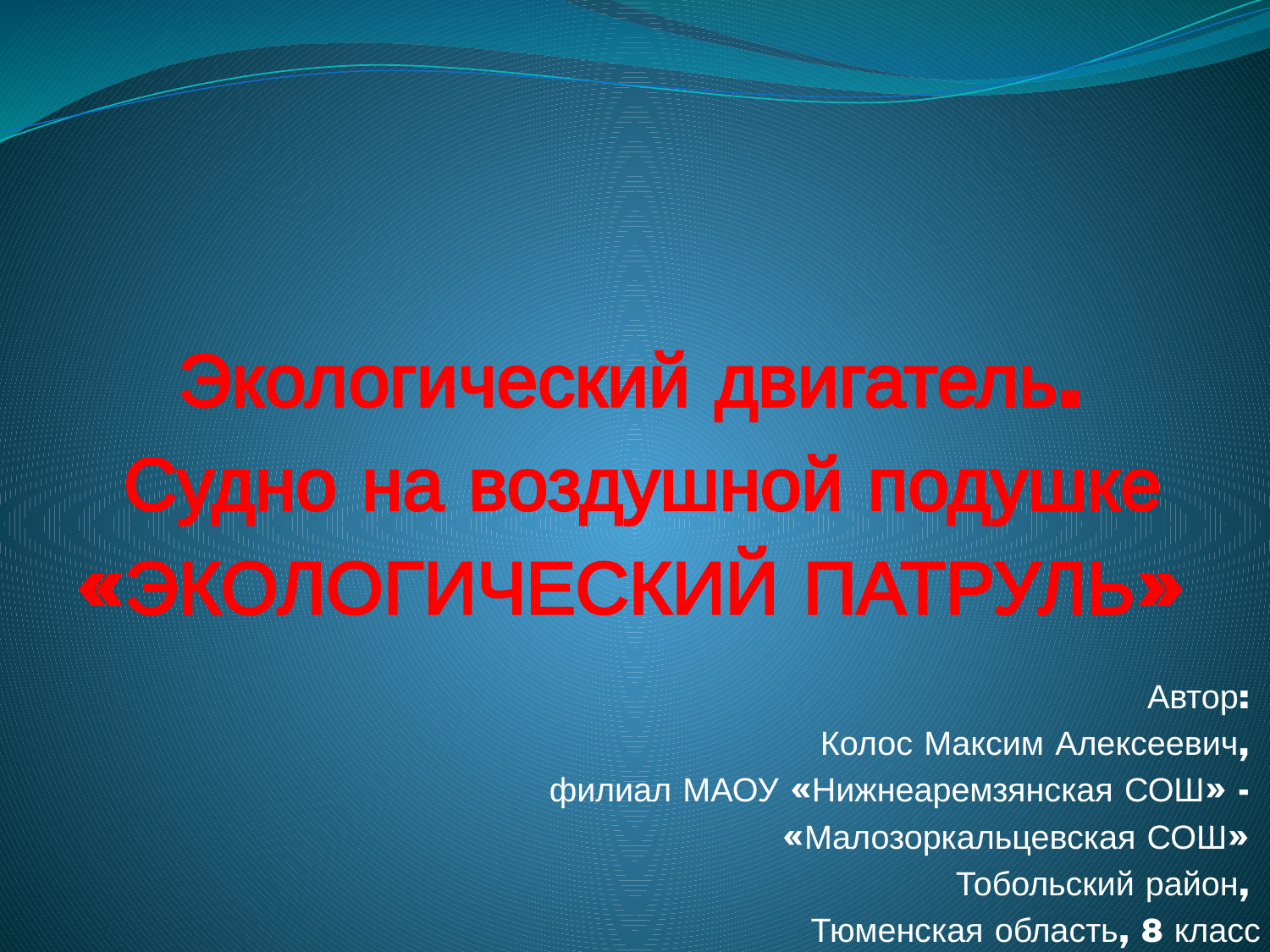

#
Экологический двигатель.
 Судно на воздушной подушке
«ЭКОЛОГИЧЕСКИЙ ПАТРУЛЬ»
Автор:
Колос Максим Алексеевич,
филиал МАОУ «Нижнеаремзянская СОШ» -
«Малозоркальцевская СОШ»
Тобольский район,
Тюменская область, 8 класс